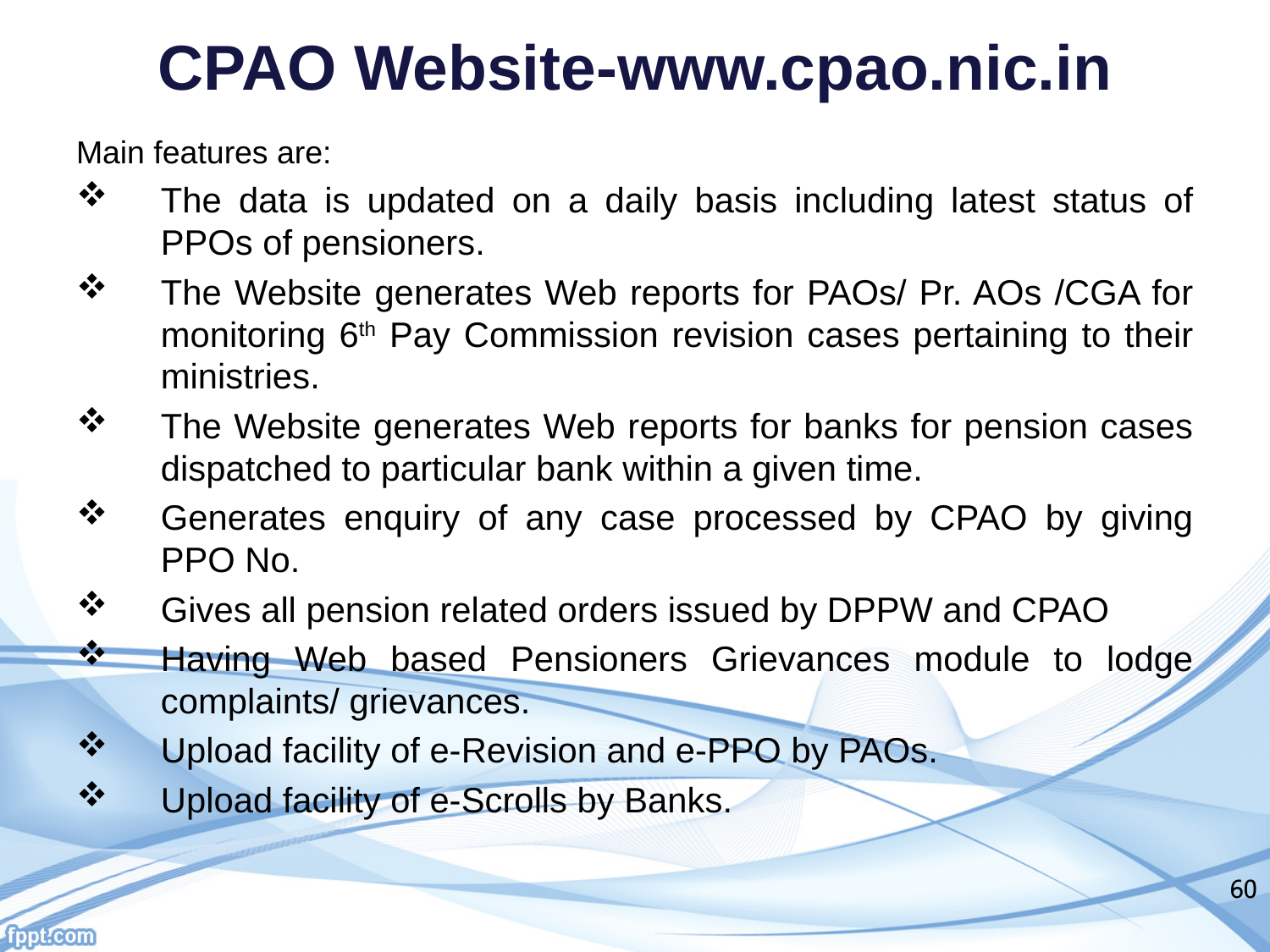

# CPAO Website-www.cpao.nic.in
Main features are:
The data is updated on a daily basis including latest status of PPOs of pensioners.
The Website generates Web reports for PAOs/ Pr. AOs /CGA for monitoring 6th Pay Commission revision cases pertaining to their ministries.
The Website generates Web reports for banks for pension cases dispatched to particular bank within a given time.
Generates enquiry of any case processed by CPAO by giving PPO No.
Gives all pension related orders issued by DPPW and CPAO
Having Web based Pensioners Grievances module to lodge complaints/ grievances.
Upload facility of e-Revision and e-PPO by PAOs.
Upload facility of e-Scrolls by Banks.

60